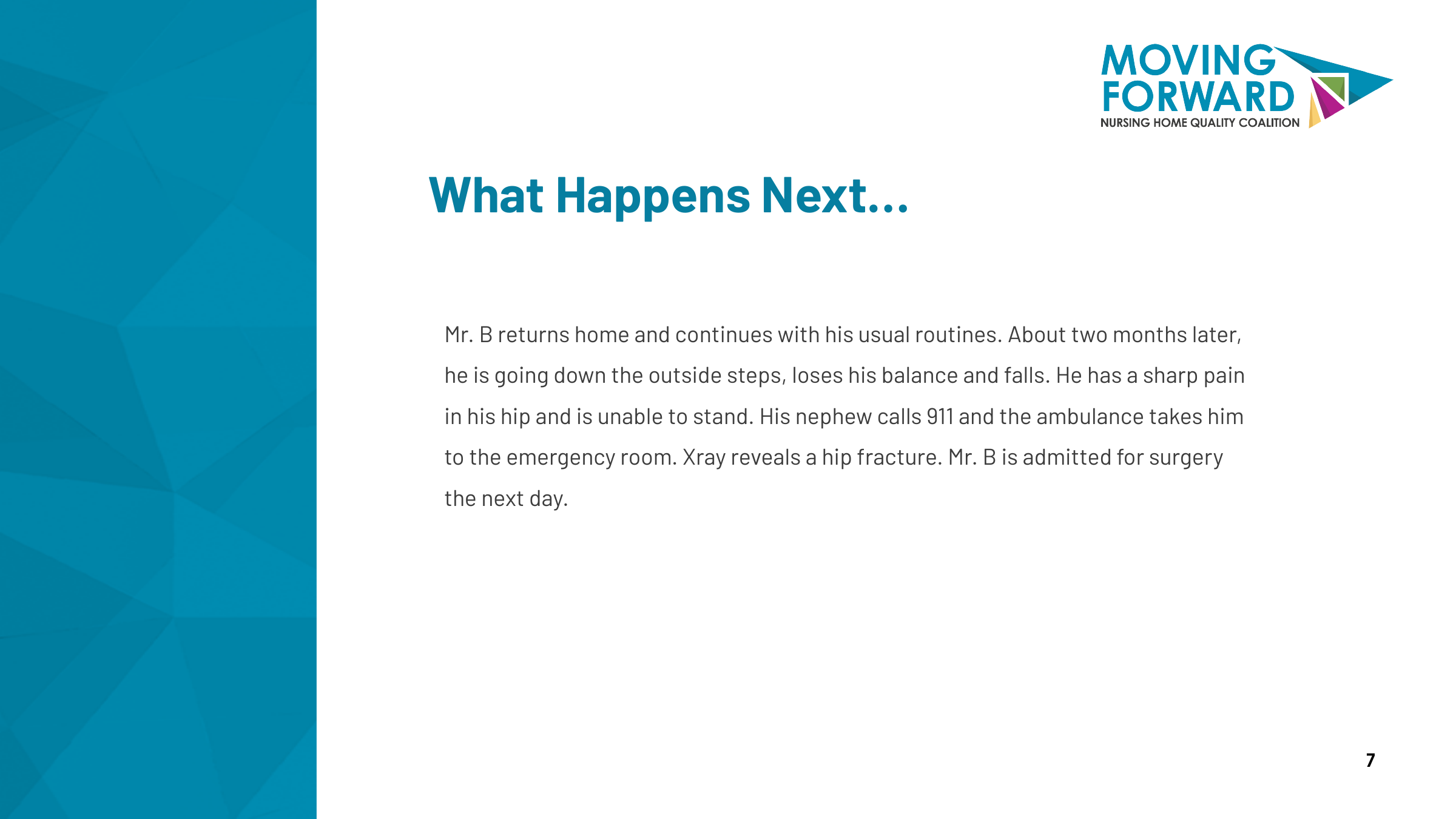

What Happens Next…

Mr. B returns home and continues with his usual routines. About two months later, he is going down the outside steps, loses his balance and falls. He has a sharp pain in his hip and is unable to stand. His nephew calls 911 and the ambulance takes him to the emergency room. Xray reveals a hip fracture. Mr. B is admitted for surgery the next day.